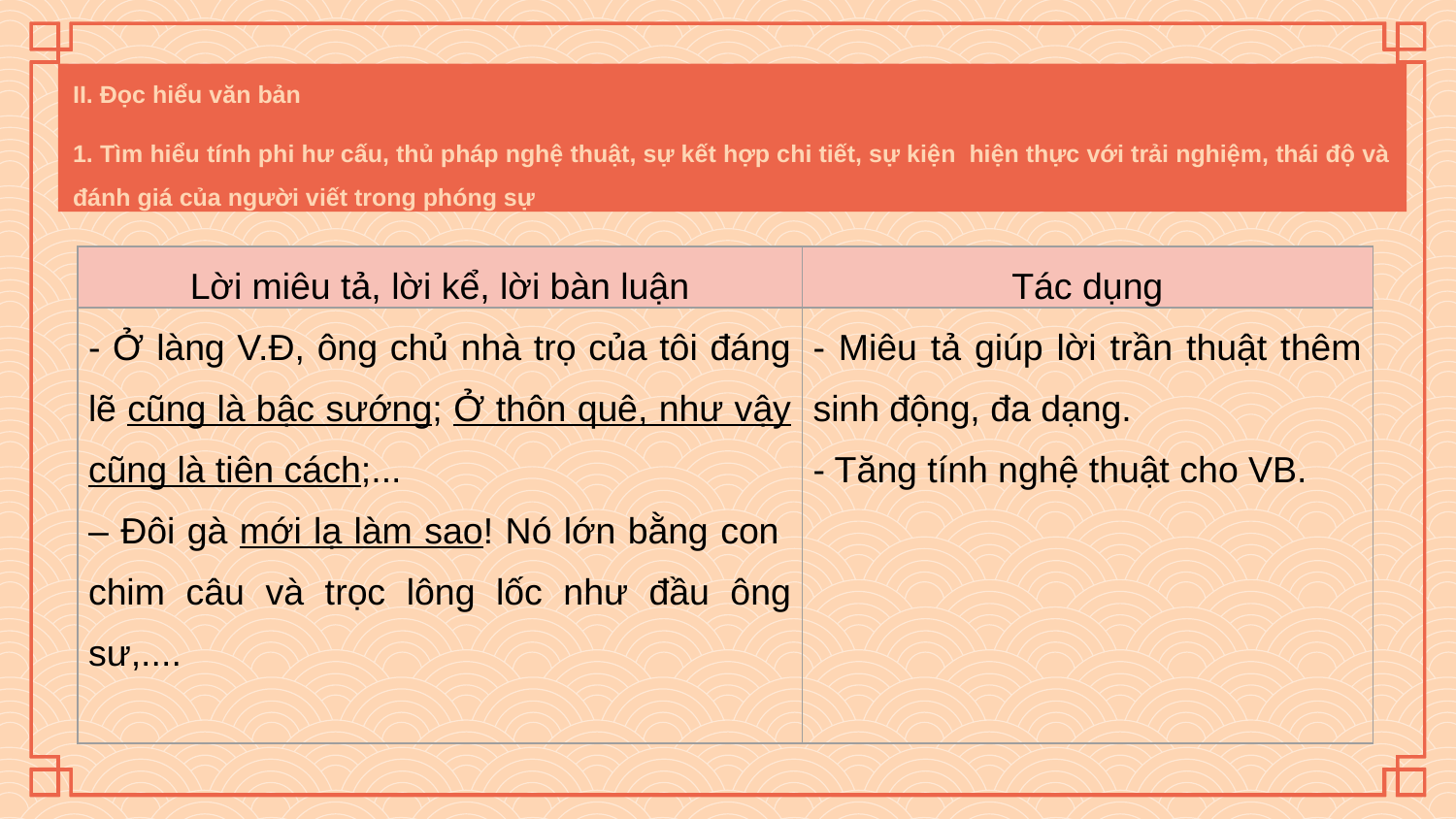

II. Đọc hiểu văn bản
1. Tìm hiểu tính phi hư cấu, thủ pháp nghệ thuật, sự kết hợp chi tiết, sự kiện  hiện thực với trải nghiệm, thái độ và đánh giá của người viết trong phóng sự
| Lời miêu tả, lời kể, lời bàn luận | Tác dụng |
| --- | --- |
| - Ở làng V.Đ, ông chủ nhà trọ của tôi đáng lẽ cũng là bậc sướng; Ở thôn quê, như vậy cũng là tiên cách;... – Đôi gà mới lạ làm sao! Nó lớn bằng con chim câu và trọc lông lốc như đầu ông sư,.... | - Miêu tả giúp lời trần thuật thêm sinh động, đa dạng. - Tăng tính nghệ thuật cho VB. |